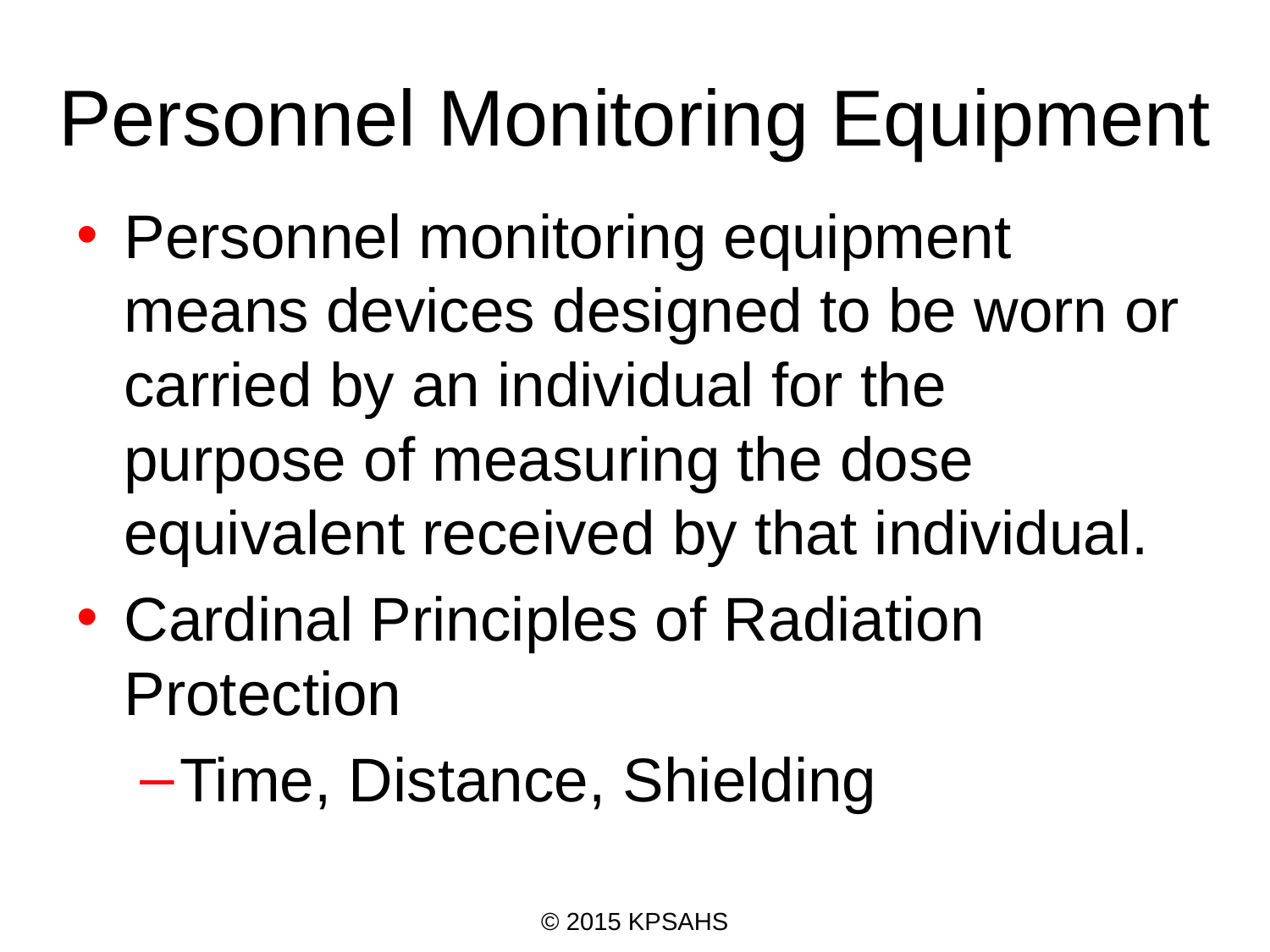

# Personnel Monitoring Equipment
Personnel monitoring equipment means devices designed to be worn or carried by an individual for the purpose of measuring the dose equivalent received by that individual.
Cardinal Principles of Radiation Protection
Time, Distance, Shielding